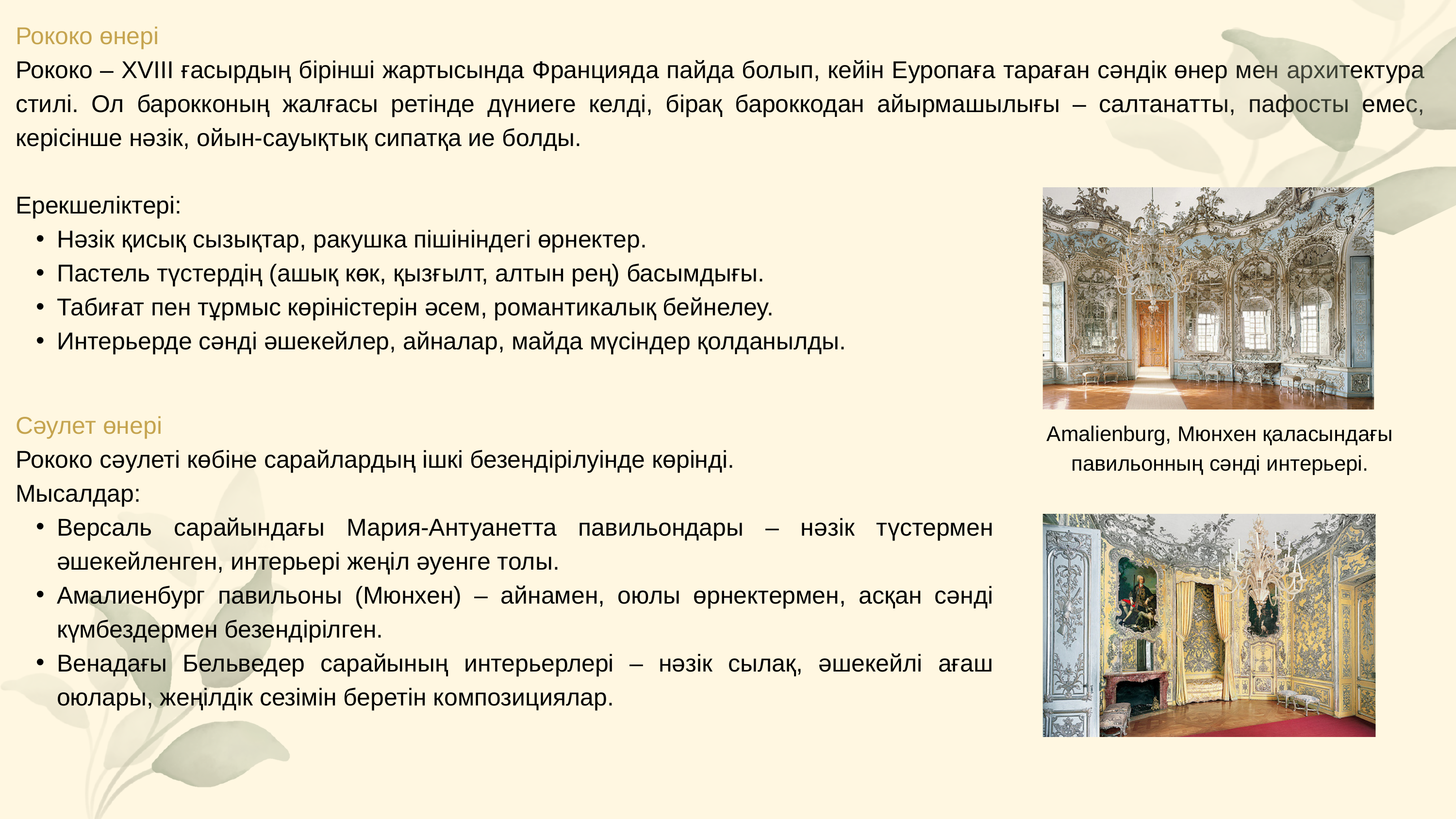

Рококо өнері
Рококо – XVIII ғасырдың бірінші жартысында Францияда пайда болып, кейін Еуропаға тараған сәндік өнер мен архитектура стилі. Ол барокконың жалғасы ретінде дүниеге келді, бірақ бароккодан айырмашылығы – салтанатты, пафосты емес, керісінше нәзік, ойын-сауықтық сипатқа ие болды.

Ерекшеліктері:
Нәзік қисық сызықтар, ракушка пішініндегі өрнектер.
Пастель түстердің (ашық көк, қызғылт, алтын рең) басымдығы.
Табиғат пен тұрмыс көріністерін әсем, романтикалық бейнелеу.
Интерьерде сәнді әшекейлер, айналар, майда мүсіндер қолданылды.

Сәулет өнері
Рококо сәулеті көбіне сарайлардың ішкі безендірілуінде көрінді.
Мысалдар:
Версаль сарайындағы Мария-Антуанетта павильондары – нәзік түстермен әшекейленген, интерьері жеңіл әуенге толы.
Амалиенбург павильоны (Мюнхен) – айнамен, оюлы өрнектермен, асқан сәнді күмбездермен безендірілген.
Венадағы Бельведер сарайының интерьерлері – нәзік сылақ, әшекейлі ағаш оюлары, жеңілдік сезімін беретін композициялар.
Amalienburg, Мюнхен қаласындағы павильонның сәнді интерьері.